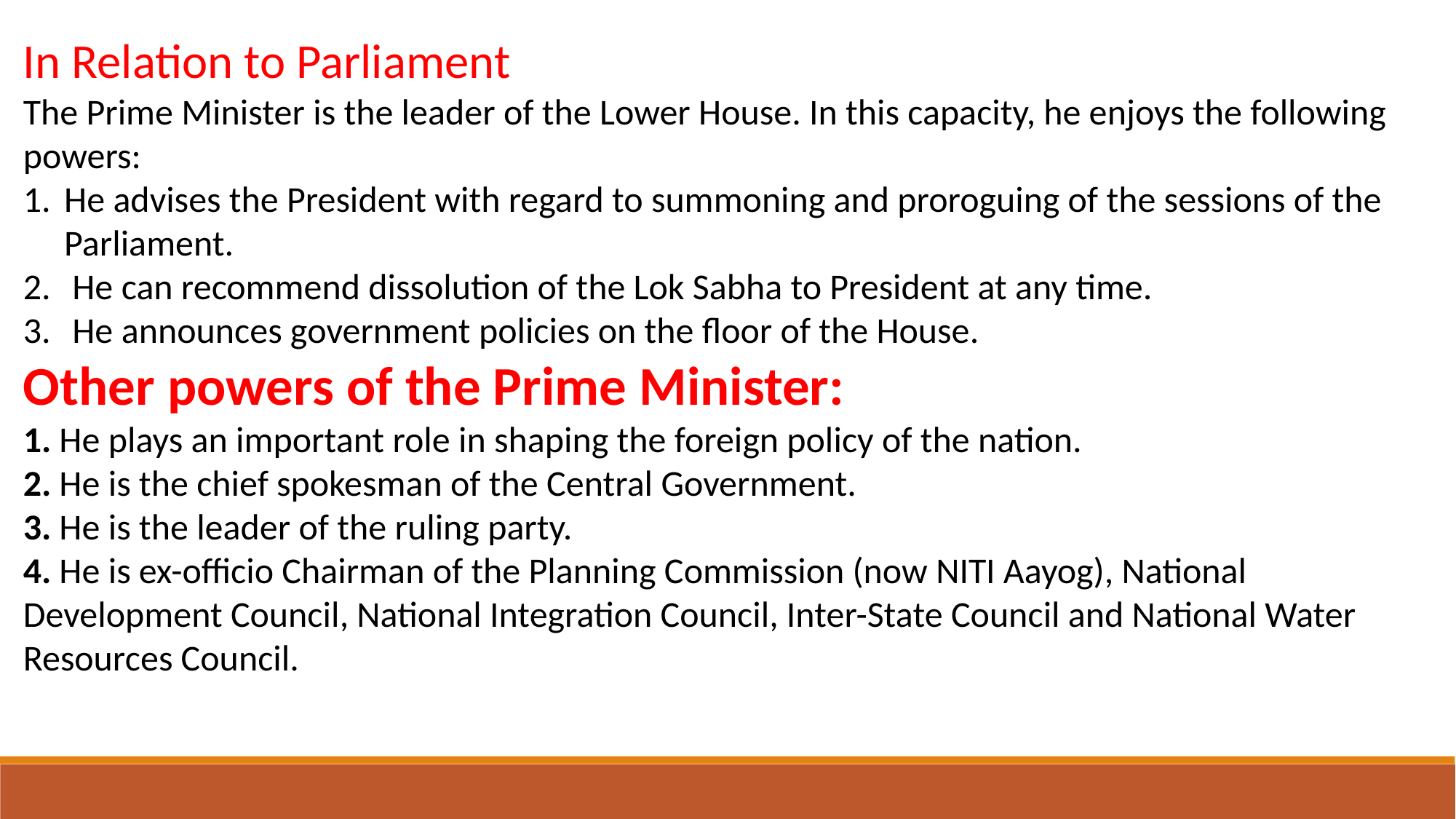

In Relation to Parliament
The Prime Minister is the leader of the Lower House. In this capacity, he enjoys the following powers:
He advises the President with regard to summoning and proroguing of the sessions of the Parliament.
 He can recommend dissolution of the Lok Sabha to President at any time.
 He announces government policies on the floor of the House.
Other powers of the Prime Minister:
1. He plays an important role in shaping the foreign policy of the nation.
2. He is the chief spokesman of the Central Government.
3. He is the leader of the ruling party.
4. He is ex-officio Chairman of the Planning Commission (now NITI Aayog), National Development Council, National Integration Council, Inter-State Council and National Water Resources Council.